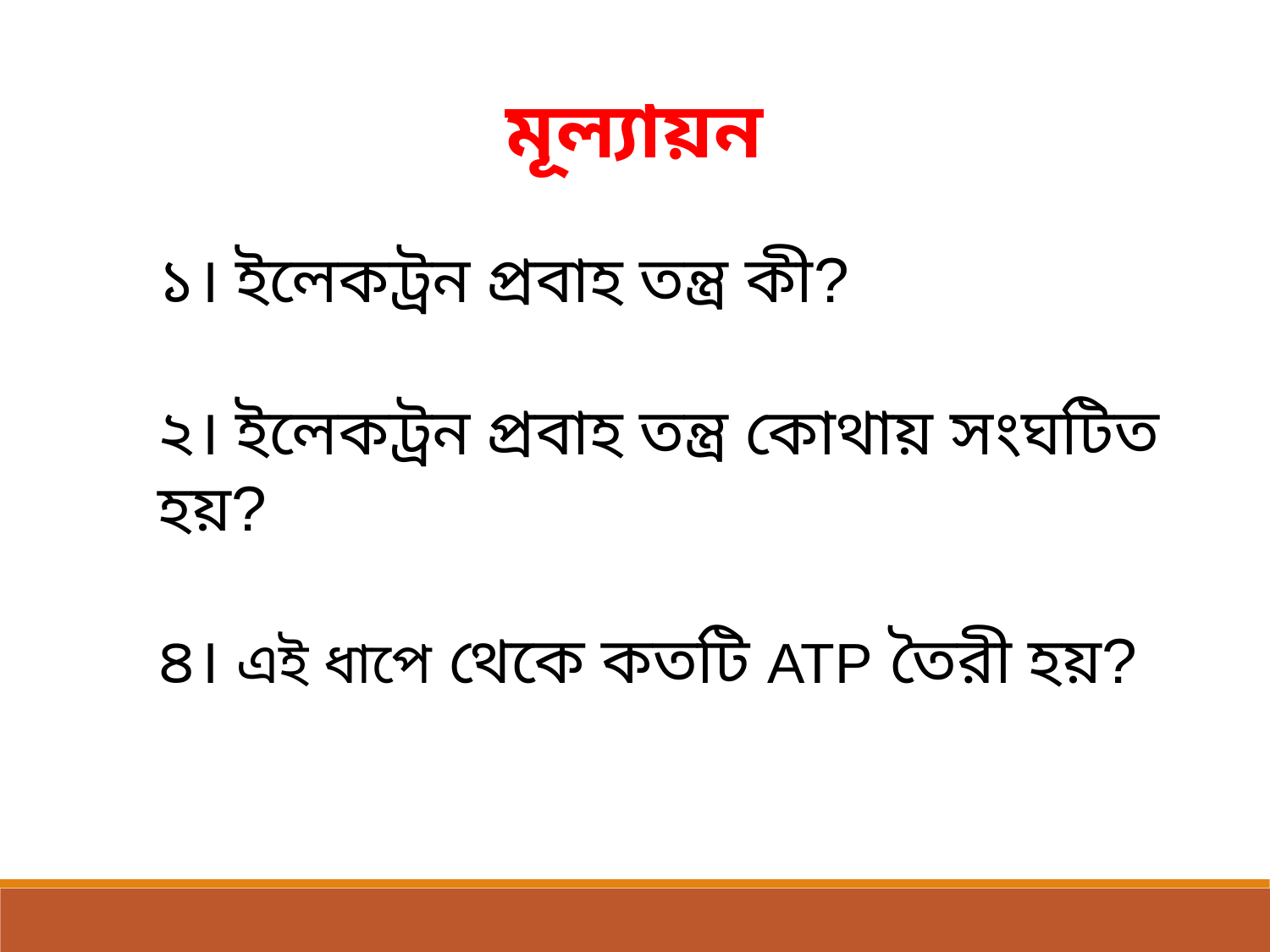

মূল্যায়ন
১। ইলেকট্রন প্রবাহ তন্ত্র কী?

২। ইলেকট্রন প্রবাহ তন্ত্র কোথায় সংঘটিত হয়?

৪। এই ধাপে থেকে কতটি ATP তৈরী হয়?